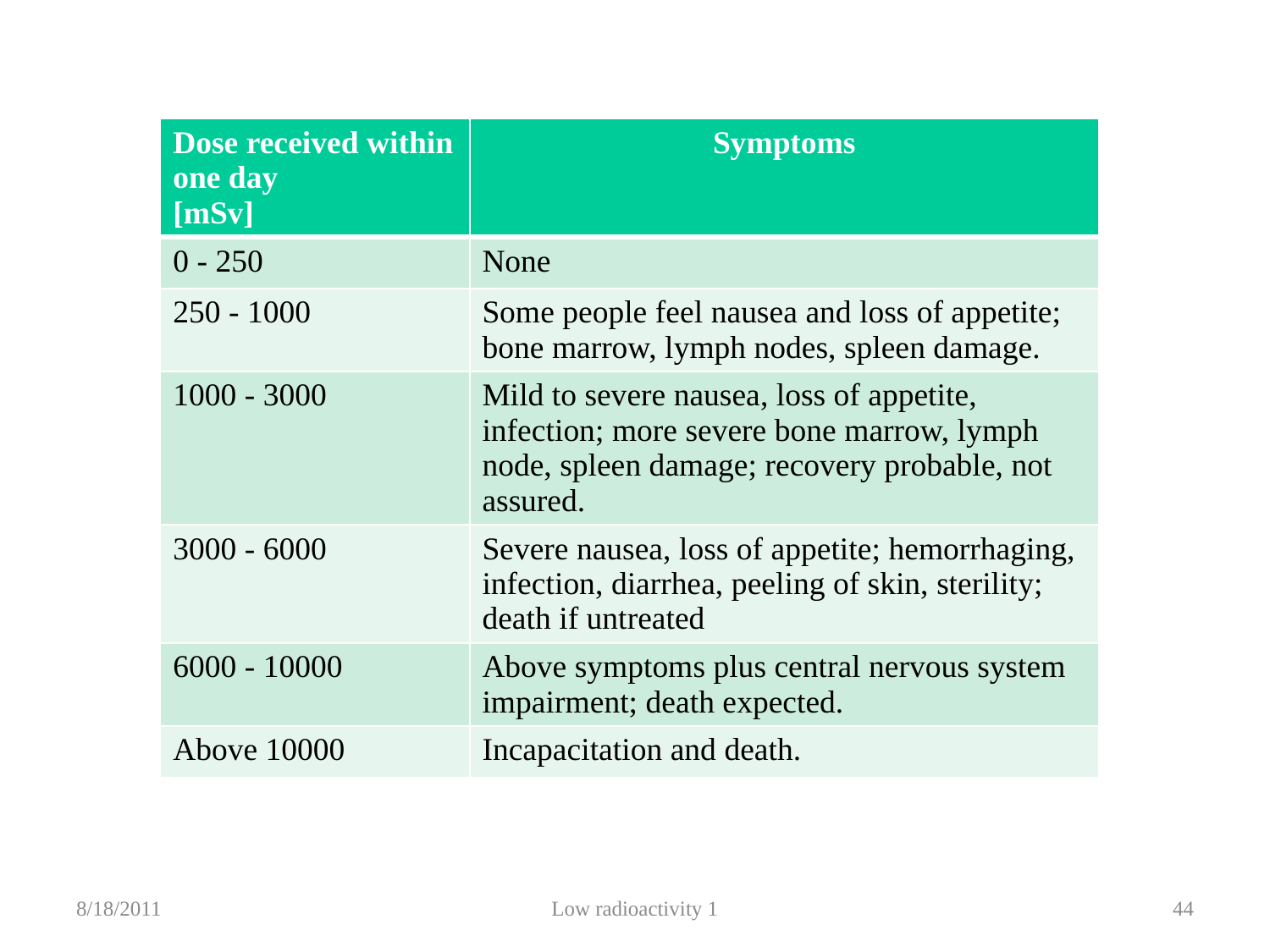

| Dose received within one day [mSv] | Symptoms |
| --- | --- |
| 0 - 250 | None |
| 250 - 1000 | Some people feel nausea and loss of appetite; bone marrow, lymph nodes, spleen damage. |
| 1000 - 3000 | Mild to severe nausea, loss of appetite, infection; more severe bone marrow, lymph node, spleen damage; recovery probable, not assured. |
| 3000 - 6000 | Severe nausea, loss of appetite; hemorrhaging, infection, diarrhea, peeling of skin, sterility; death if untreated |
| 6000 - 10000 | Above symptoms plus central nervous system impairment; death expected. |
| Above 10000 | Incapacitation and death. |
8/18/2011
Low radioactivity 1
44